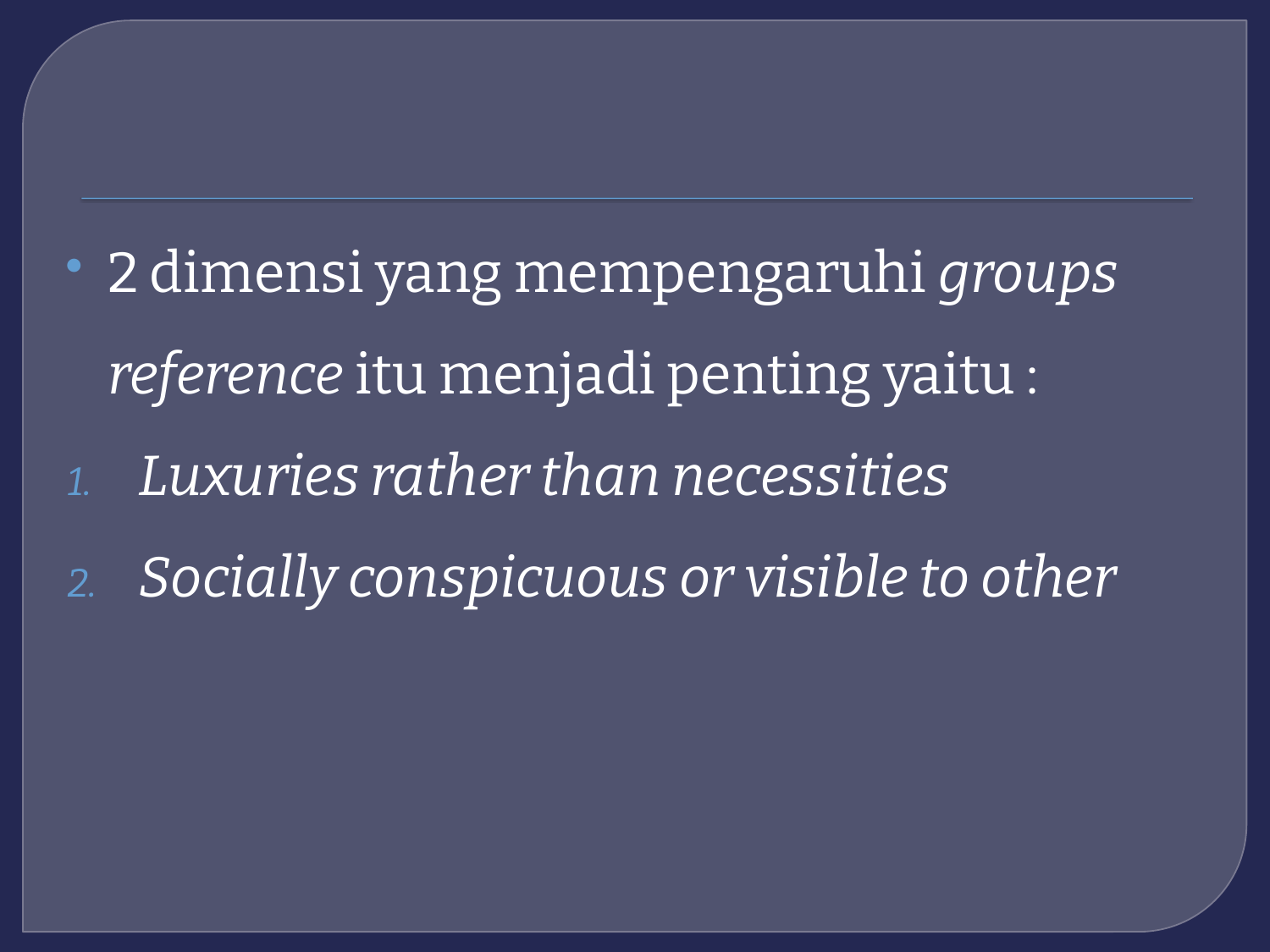

2 dimensi yang mempengaruhi groups reference itu menjadi penting yaitu :
Luxuries rather than necessities
Socially conspicuous or visible to other